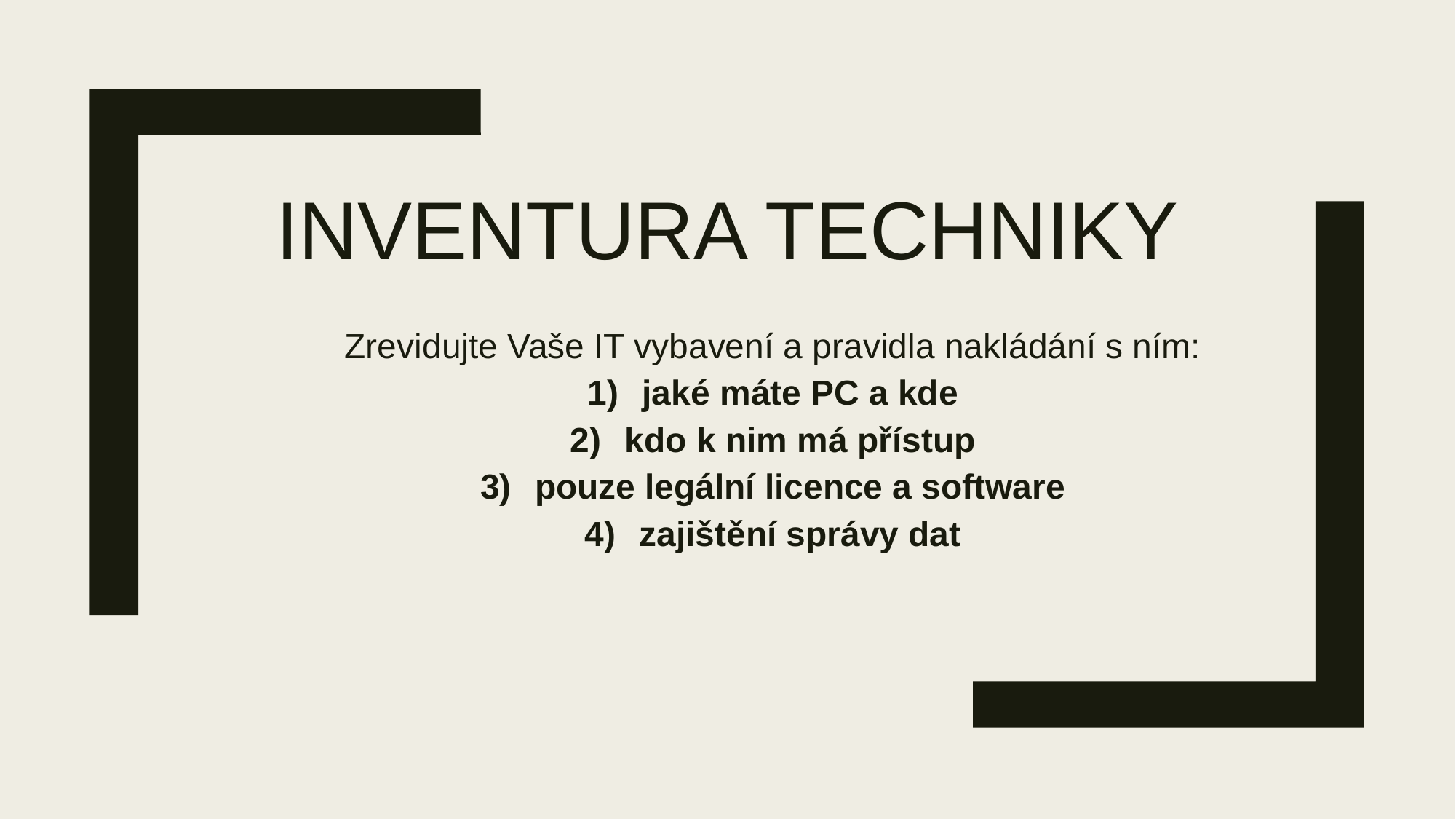

# Inventura techniky
Zrevidujte Vaše IT vybavení a pravidla nakládání s ním:
jaké máte PC a kde
kdo k nim má přístup
pouze legální licence a software
zajištění správy dat